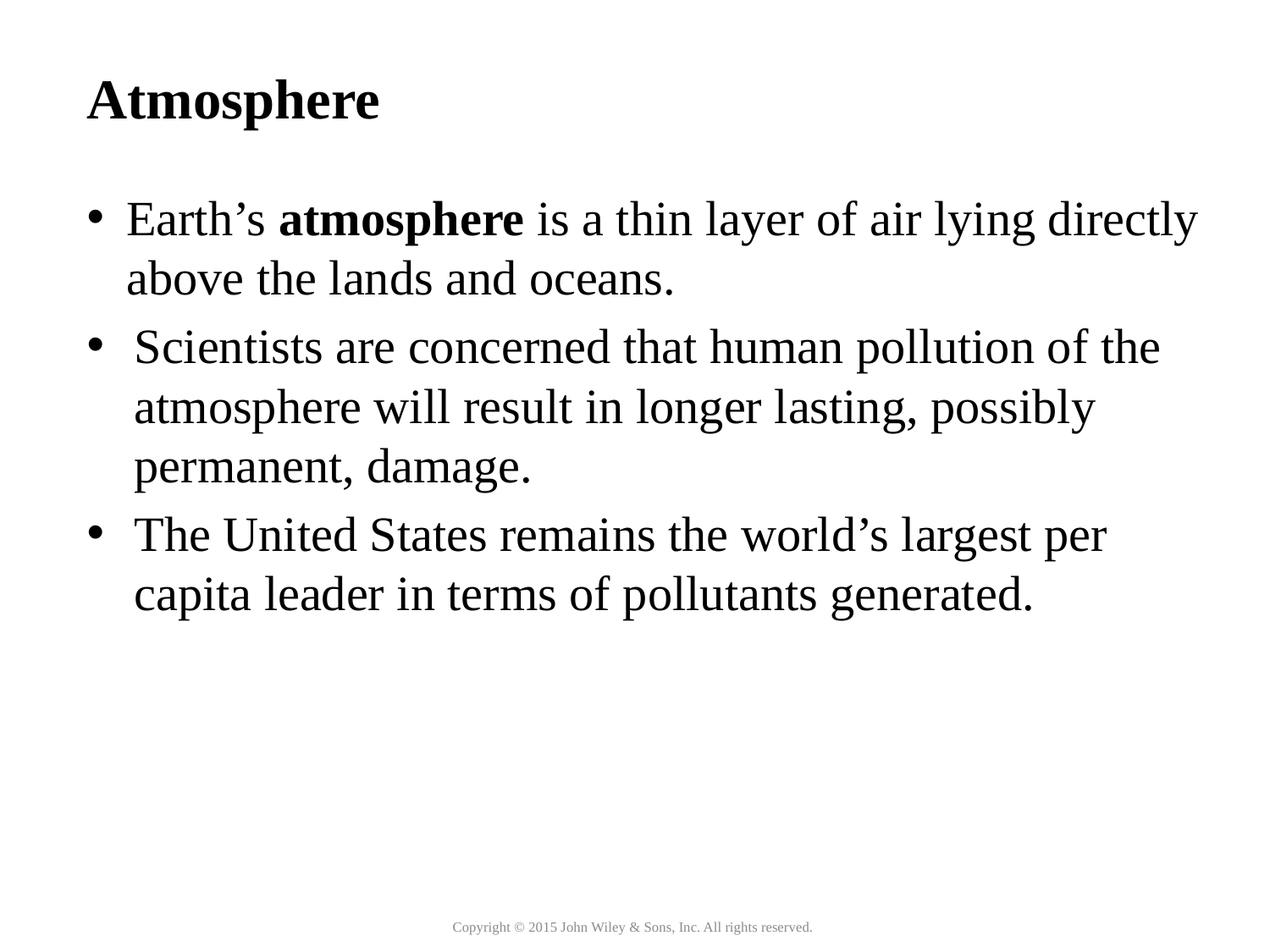

Atmosphere
Earth’s atmosphere is a thin layer of air lying directly above the lands and oceans.
Scientists are concerned that human pollution of the atmosphere will result in longer lasting, possibly permanent, damage.
The United States remains the world’s largest per capita leader in terms of pollutants generated.

Copyright © 2015 John Wiley & Sons, Inc. All rights reserved.